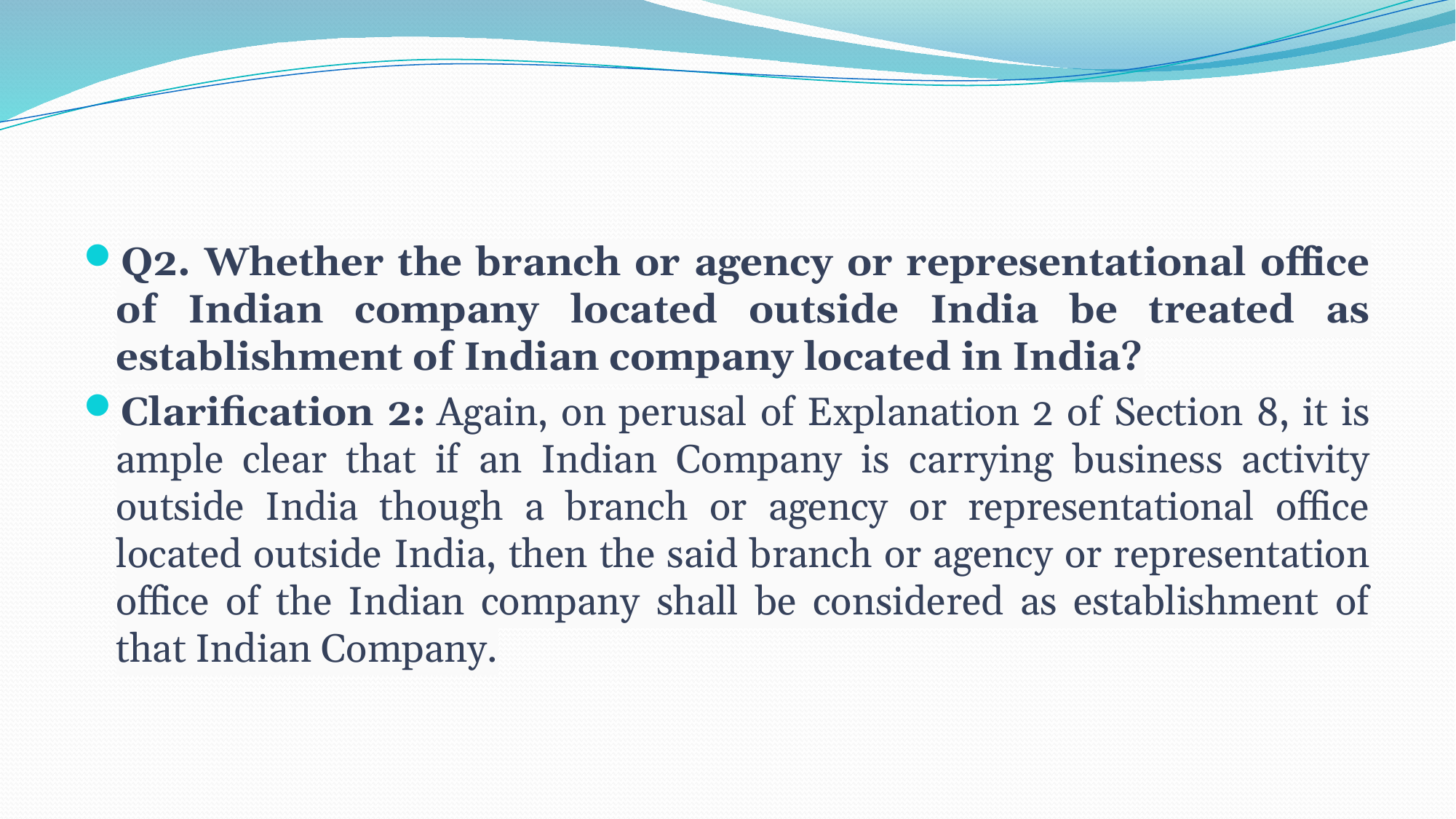

#
Q2. Whether the branch or agency or representational office of Indian company located outside India be treated as establishment of Indian company located in India?
Clarification 2: Again, on perusal of Explanation 2 of Section 8, it is ample clear that if an Indian Company is carrying business activity outside India though a branch or agency or representational office located outside India, then the said branch or agency or representation office of the Indian company shall be considered as establishment of that Indian Company.